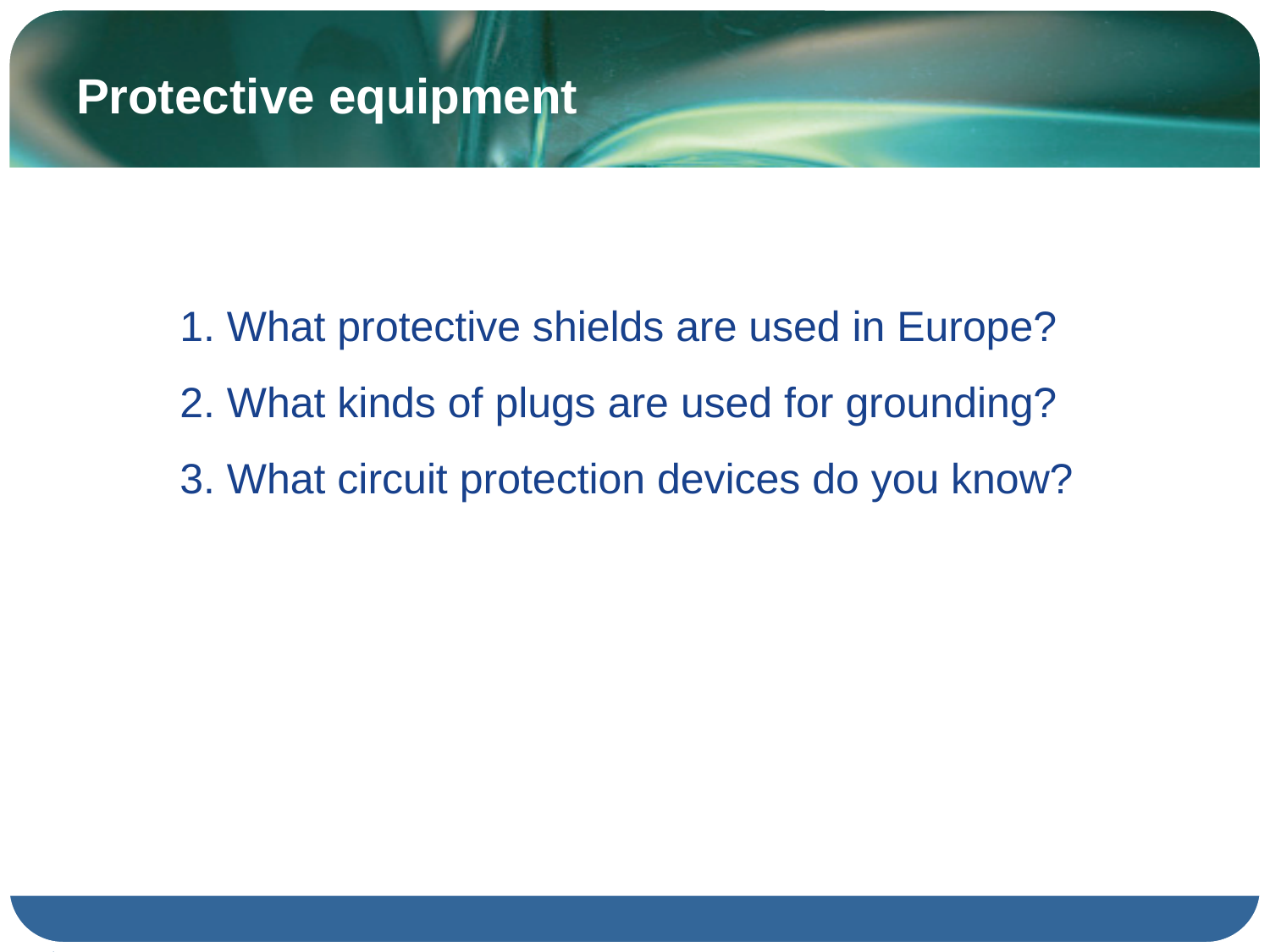

# Protective equipment
1. What protective shields are used in Europe?
2. What kinds of plugs are used for grounding?
3. What circuit protection devices do you know?